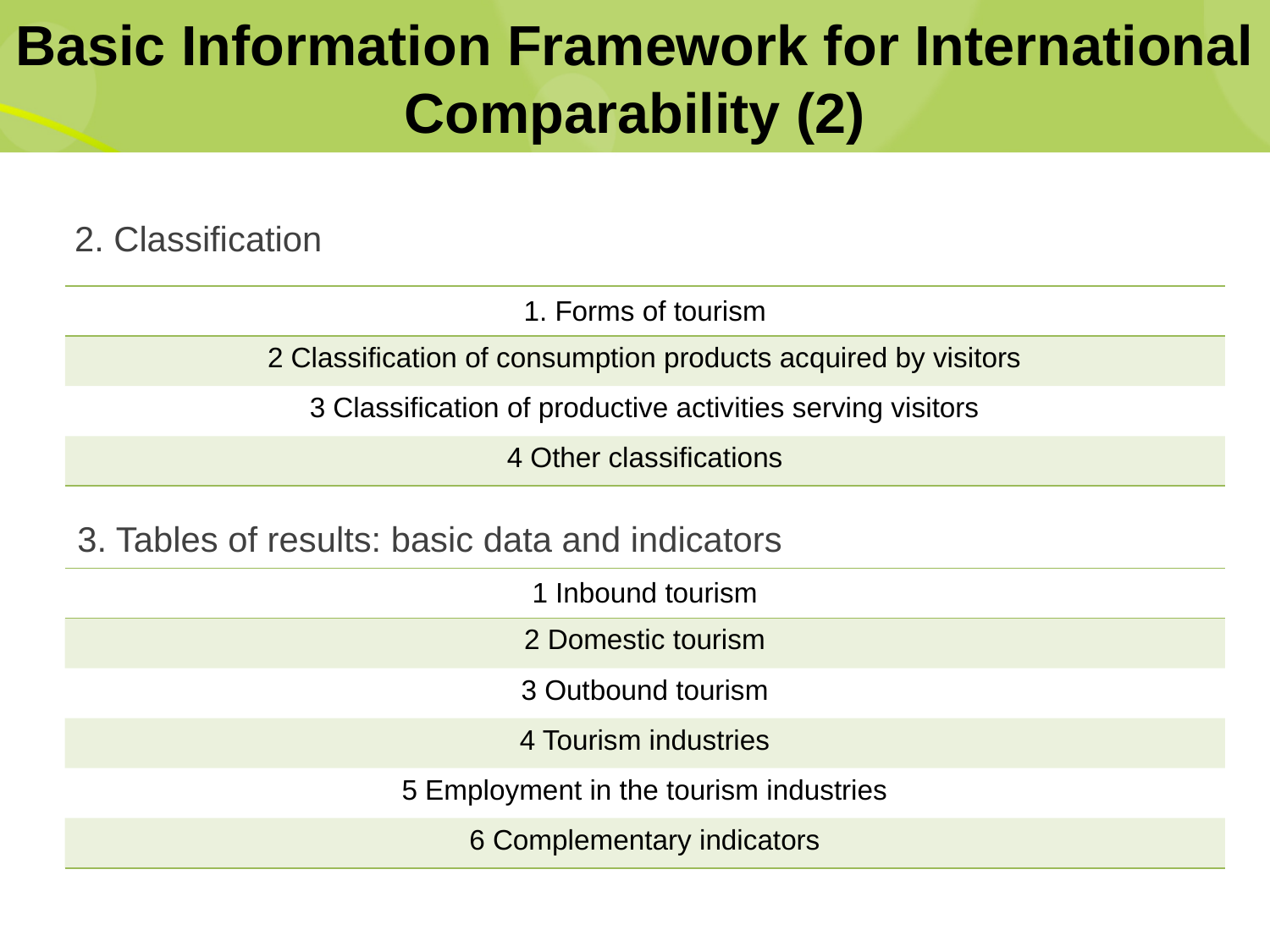

# Basic Information Framework for International Comparability (2)
2. Classification
| 1. Forms of tourism |
| --- |
| 2 Classification of consumption products acquired by visitors |
| 3 Classification of productive activities serving visitors |
| 4 Other classifications |
3. Tables of results: basic data and indicators
| 1 Inbound tourism |
| --- |
| 2 Domestic tourism |
| 3 Outbound tourism |
| 4 Tourism industries |
| 5 Employment in the tourism industries |
| 6 Complementary indicators |